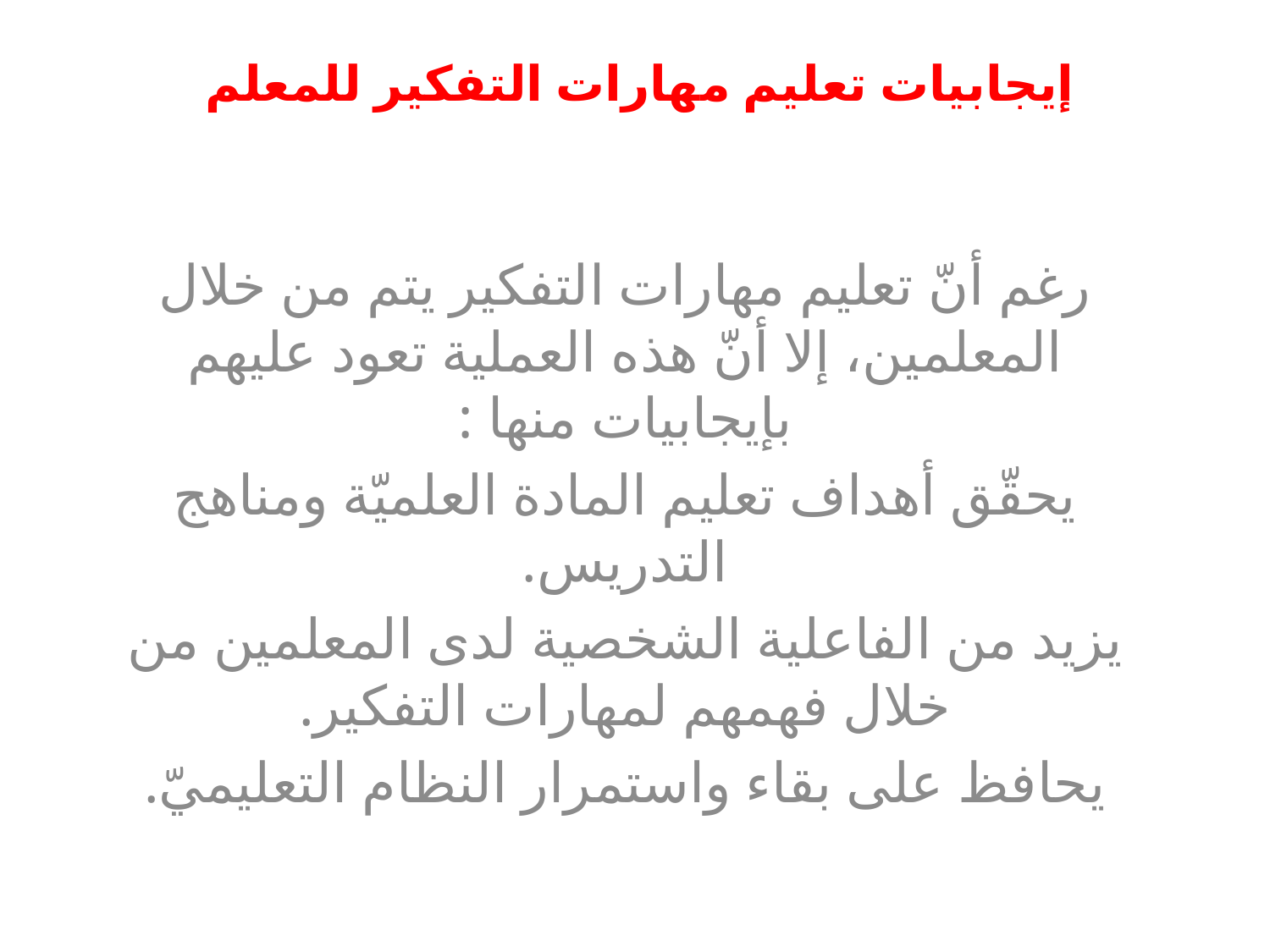

# إيجابيات تعليم مهارات التفكير للمعلم

رغم أنّ تعليم مهارات التفكير يتم من خلال المعلمين، إلا أنّ هذه العملية تعود عليهم بإيجابيات منها :
يحقّق أهداف تعليم المادة العلميّة ومناهج التدريس.
يزيد من الفاعلية الشخصية لدى المعلمين من خلال فهمهم لمهارات التفكير.
يحافظ على بقاء واستمرار النظام التعليميّ.